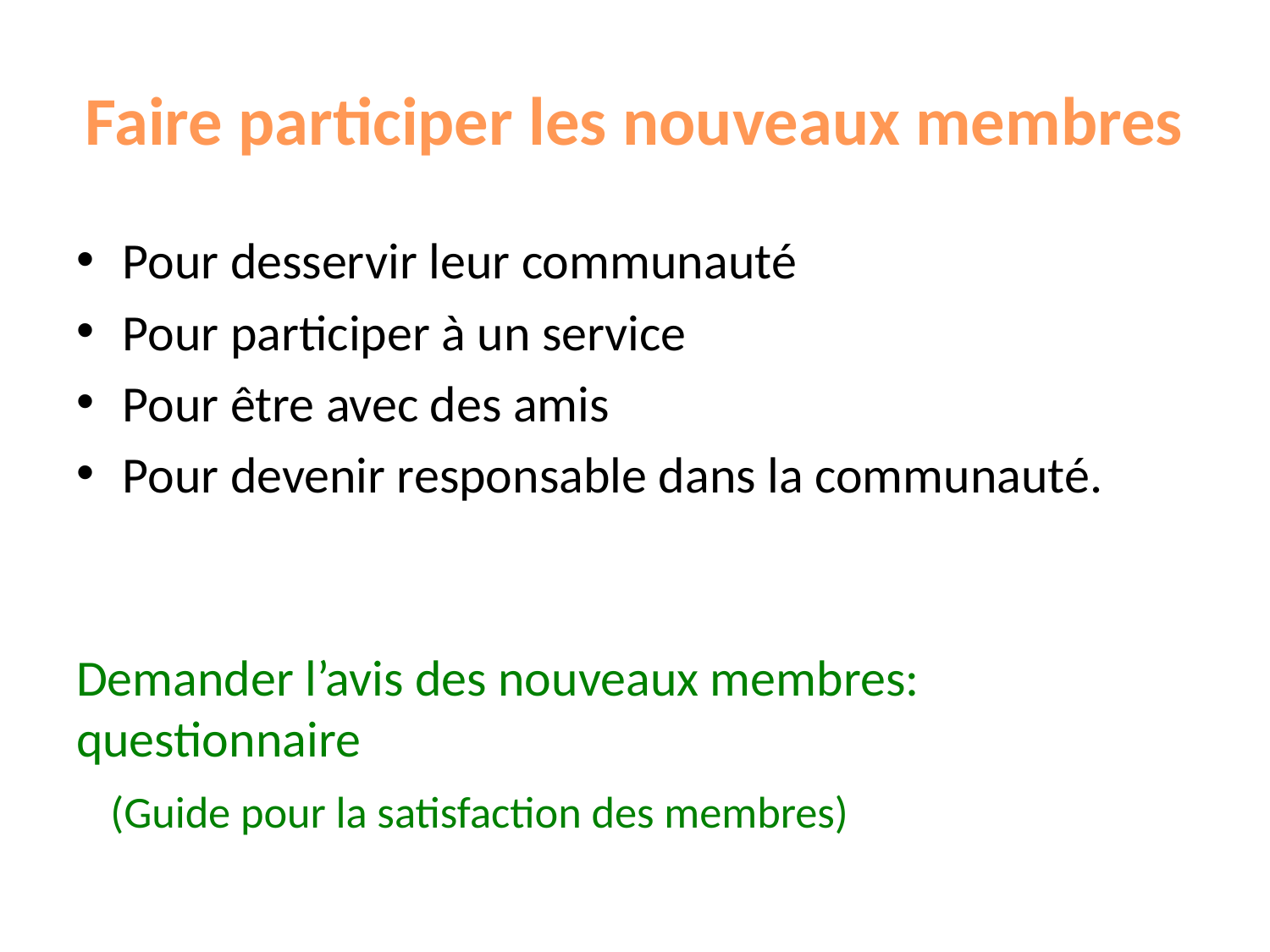

# Faire participer les nouveaux membres
Pour desservir leur communauté
Pour participer à un service
Pour être avec des amis
Pour devenir responsable dans la communauté.

Demander l’avis des nouveaux membres: questionnaire
   (Guide pour la satisfaction des membres)